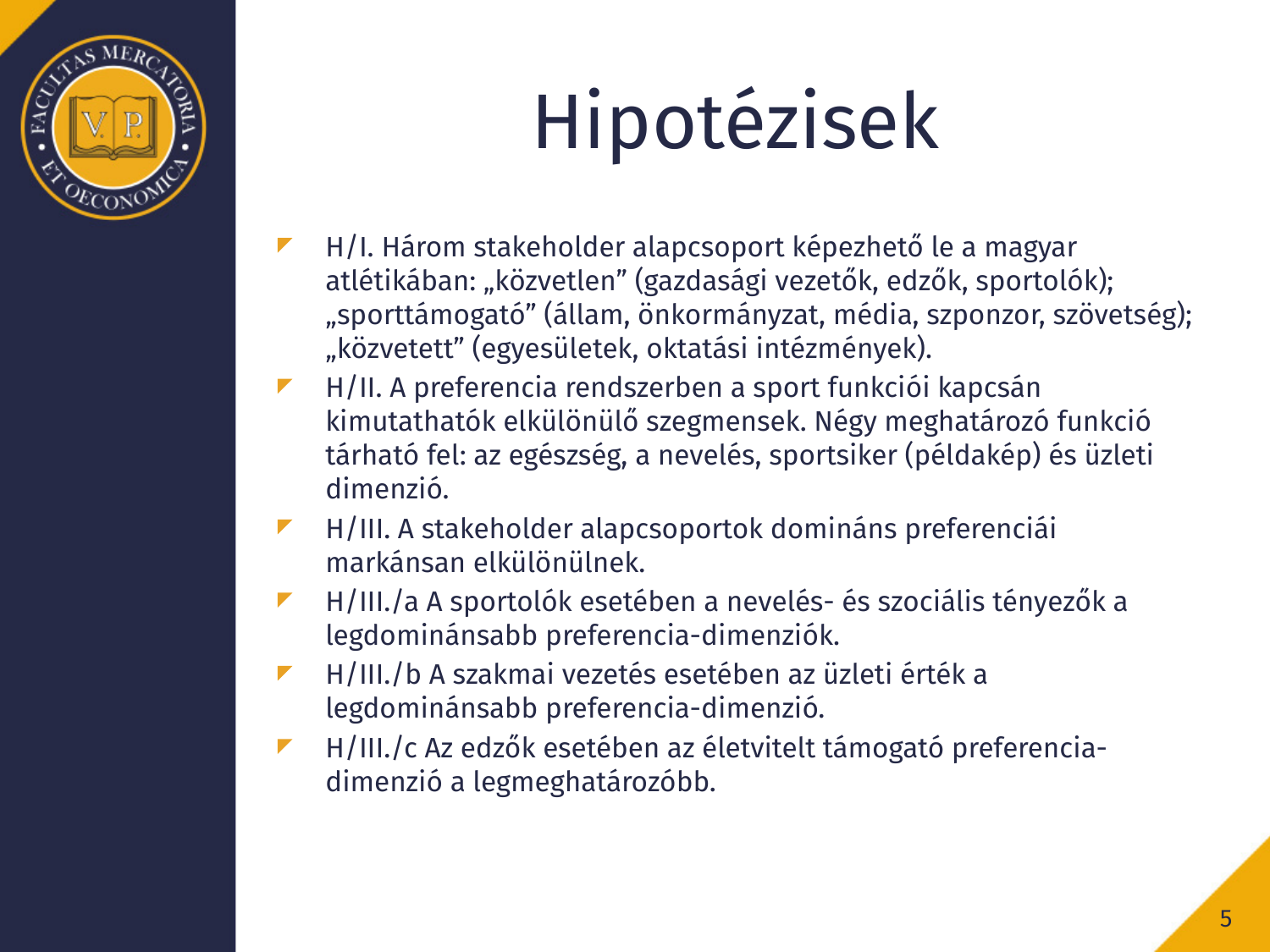

# Hipotézisek
H/I. Három stakeholder alapcsoport képezhető le a magyar atlétikában: „közvetlen” (gazdasági vezetők, edzők, sportolók); „sporttámogató” (állam, önkormányzat, média, szponzor, szövetség); „közvetett” (egyesületek, oktatási intézmények).
H/II. A preferencia rendszerben a sport funkciói kapcsán kimutathatók elkülönülő szegmensek. Négy meghatározó funkció tárható fel: az egészség, a nevelés, sportsiker (példakép) és üzleti dimenzió.
H/III. A stakeholder alapcsoportok domináns preferenciái markánsan elkülönülnek.
H/III./a A sportolók esetében a nevelés- és szociális tényezők a legdominánsabb preferencia-dimenziók.
H/III./b A szakmai vezetés esetében az üzleti érték a legdominánsabb preferencia-dimenzió.
H/III./c Az edzők esetében az életvitelt támogató preferencia-dimenzió a legmeghatározóbb.

5